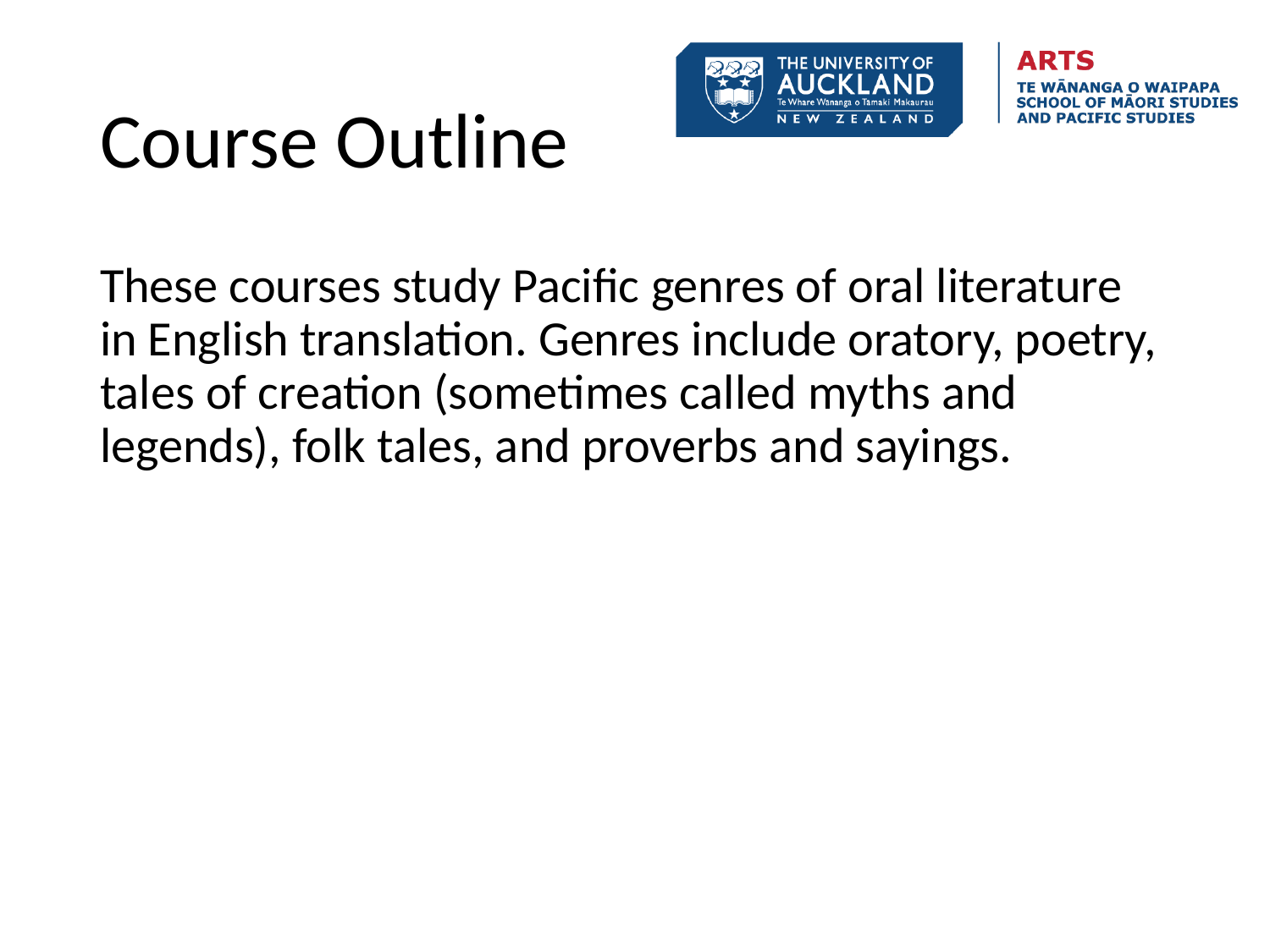

# Course Outline
These courses study Pacific genres of oral literature in English translation. Genres include oratory, poetry, tales of creation (sometimes called myths and legends), folk tales, and proverbs and sayings.